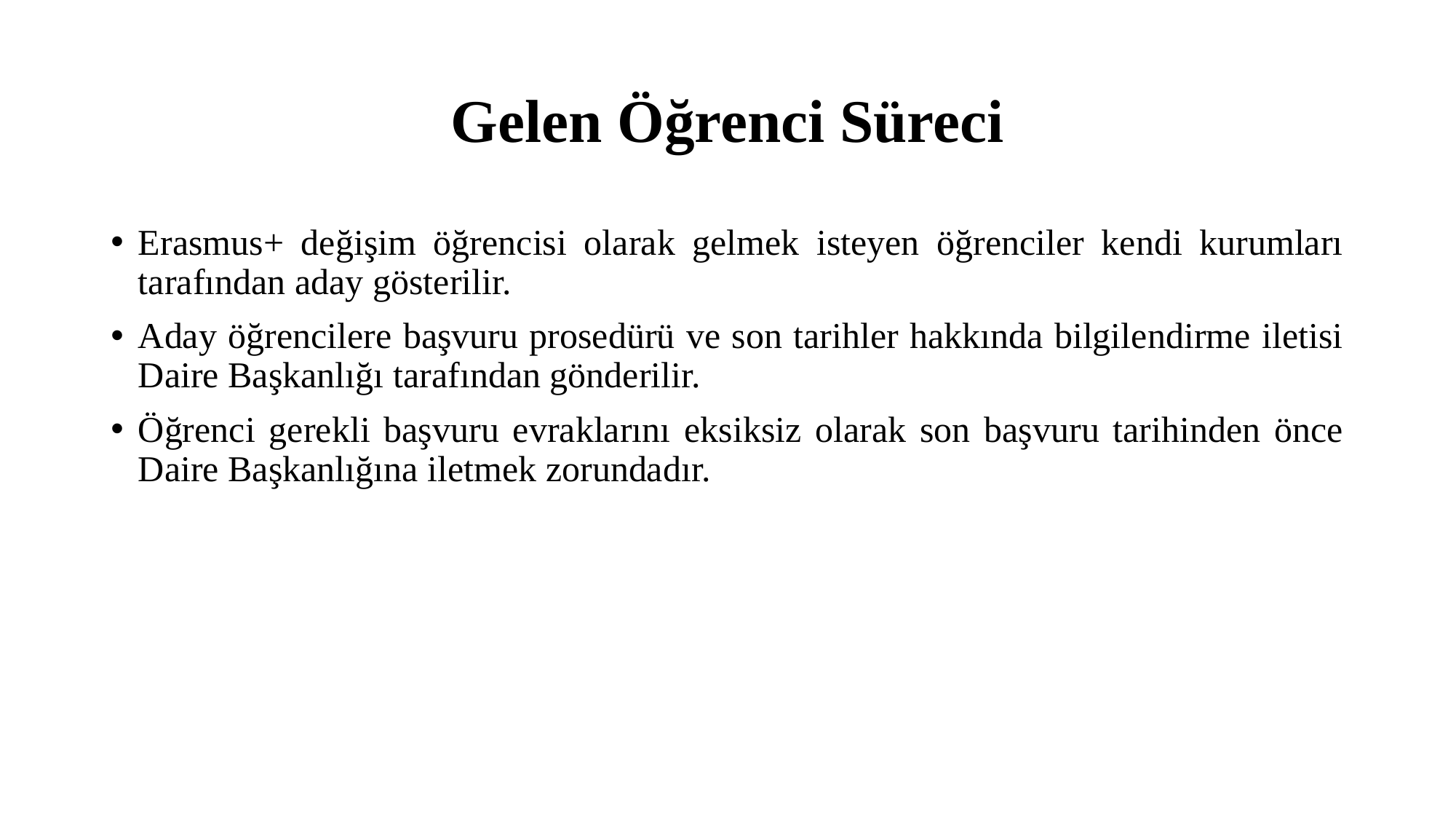

# Gelen Öğrenci Süreci
Erasmus+ değişim öğrencisi olarak gelmek isteyen öğrenciler kendi kurumları tarafından aday gösterilir.
Aday öğrencilere başvuru prosedürü ve son tarihler hakkında bilgilendirme iletisi Daire Başkanlığı tarafından gönderilir.
Öğrenci gerekli başvuru evraklarını eksiksiz olarak son başvuru tarihinden önce Daire Başkanlığına iletmek zorundadır.